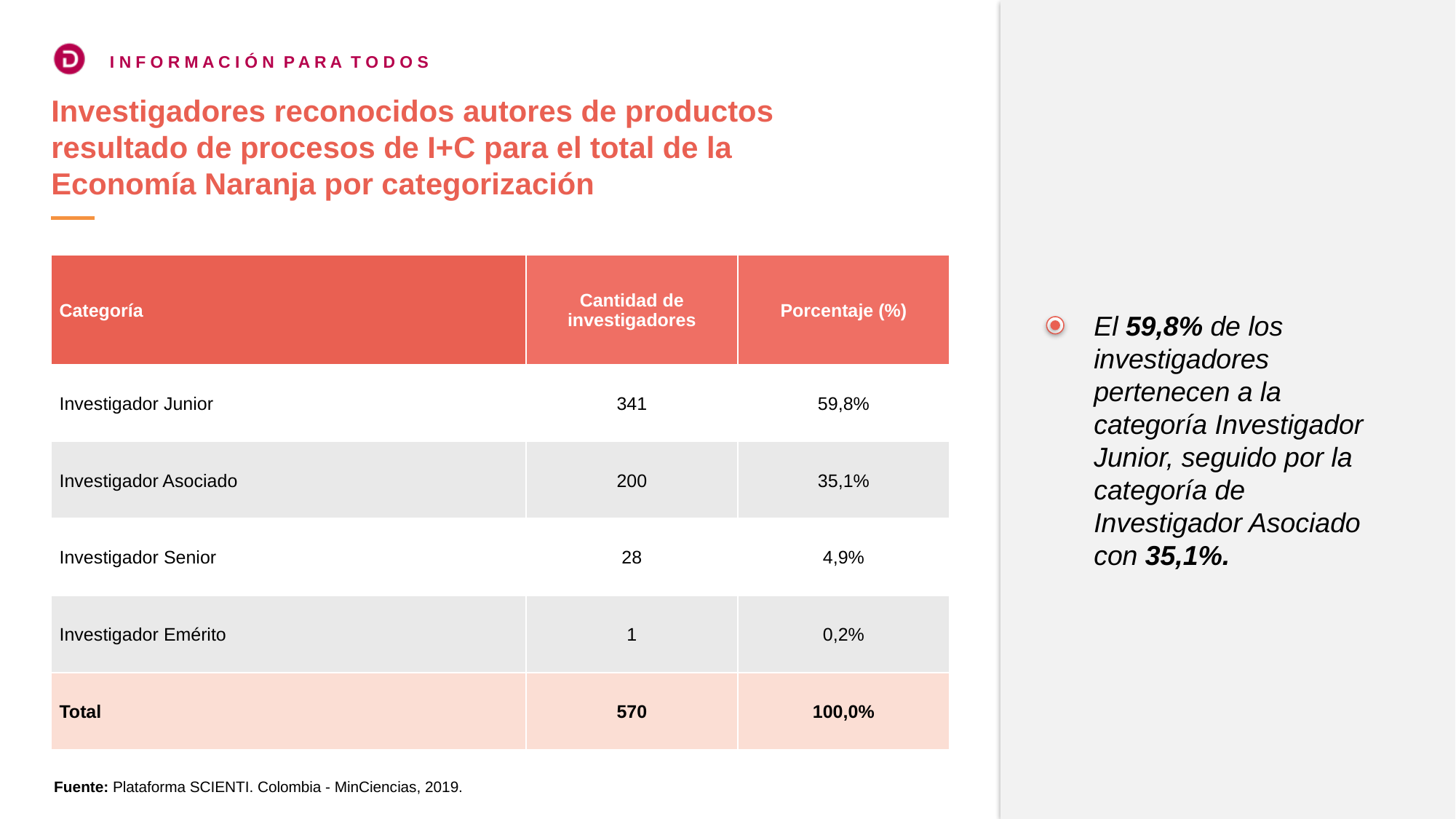

Investigadores reconocidos autores de productos resultado de procesos de I+C para el total de la Economía Naranja por categorización
| Categoría | Cantidad de investigadores | Porcentaje (%) |
| --- | --- | --- |
| Investigador Junior | 341 | 59,8% |
| Investigador Asociado | 200 | 35,1% |
| Investigador Senior | 28 | 4,9% |
| Investigador Emérito | 1 | 0,2% |
| Total | 570 | 100,0% |
El 59,8% de los investigadores pertenecen a la categoría Investigador Junior, seguido por la categoría de Investigador Asociado con 35,1%.

Fuente: Plataforma SCIENTI. Colombia - MinCiencias, 2019.